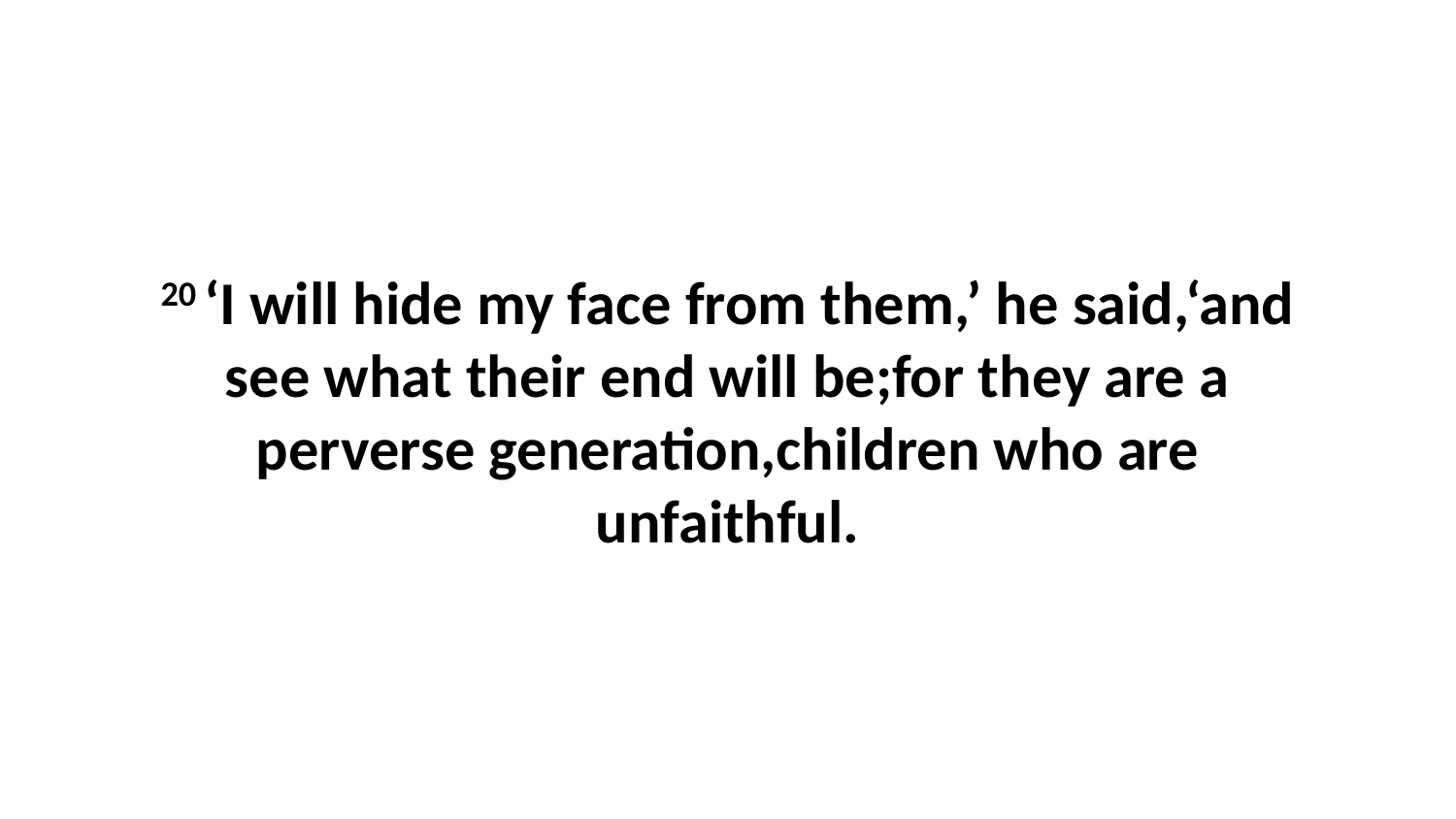

20 ‘I will hide my face from them,’ he said,‘and see what their end will be;for they are a perverse generation,children who are unfaithful.